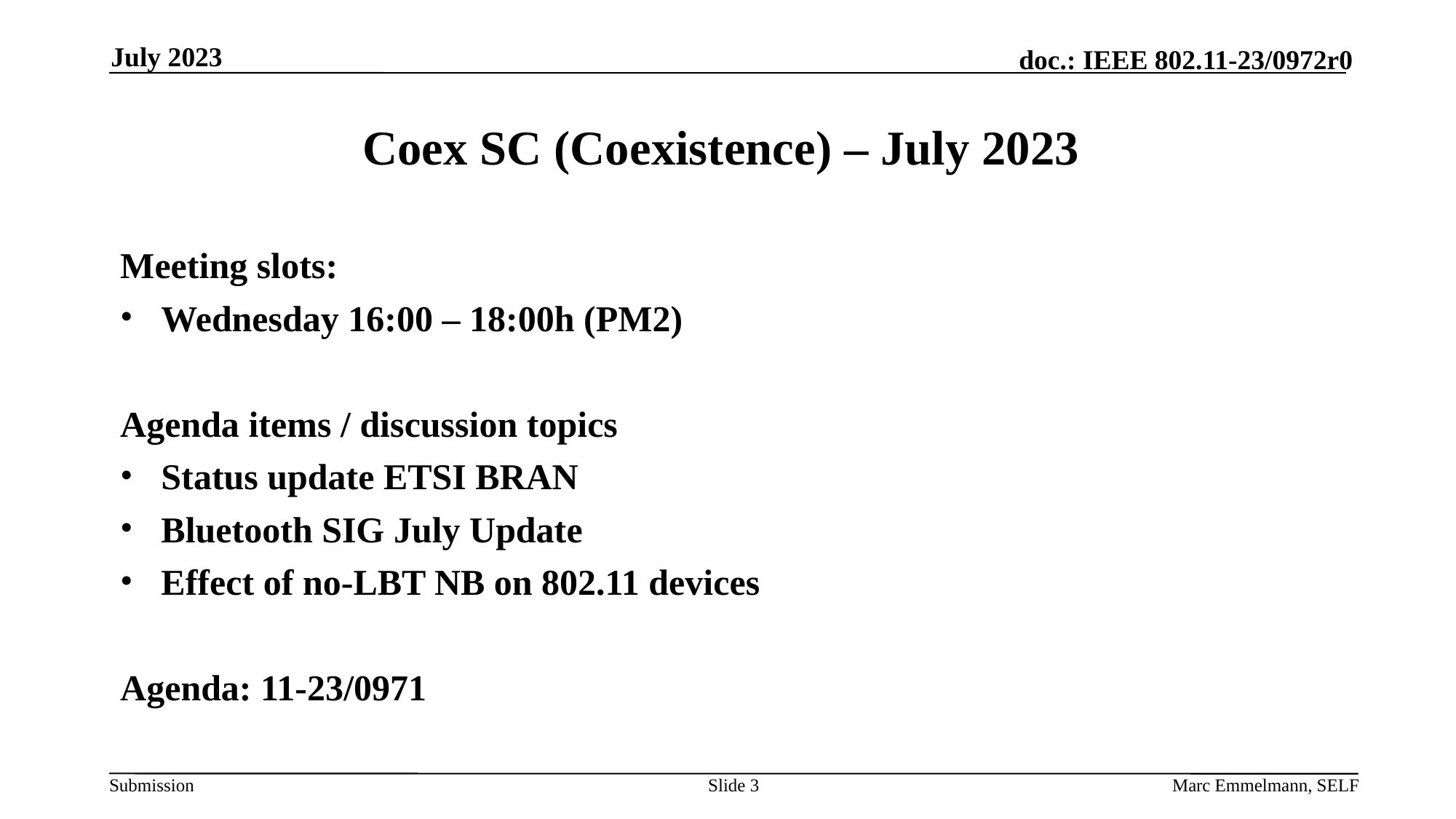

July 2023
# Coex SC (Coexistence) – July 2023
Meeting slots:
Wednesday 16:00 – 18:00h (PM2)

Agenda items / discussion topics
Status update ETSI BRAN
Bluetooth SIG July Update
Effect of no-LBT NB on 802.11 devices

Agenda: 11-23/0971

Slide 3
Marc Emmelmann, SELF